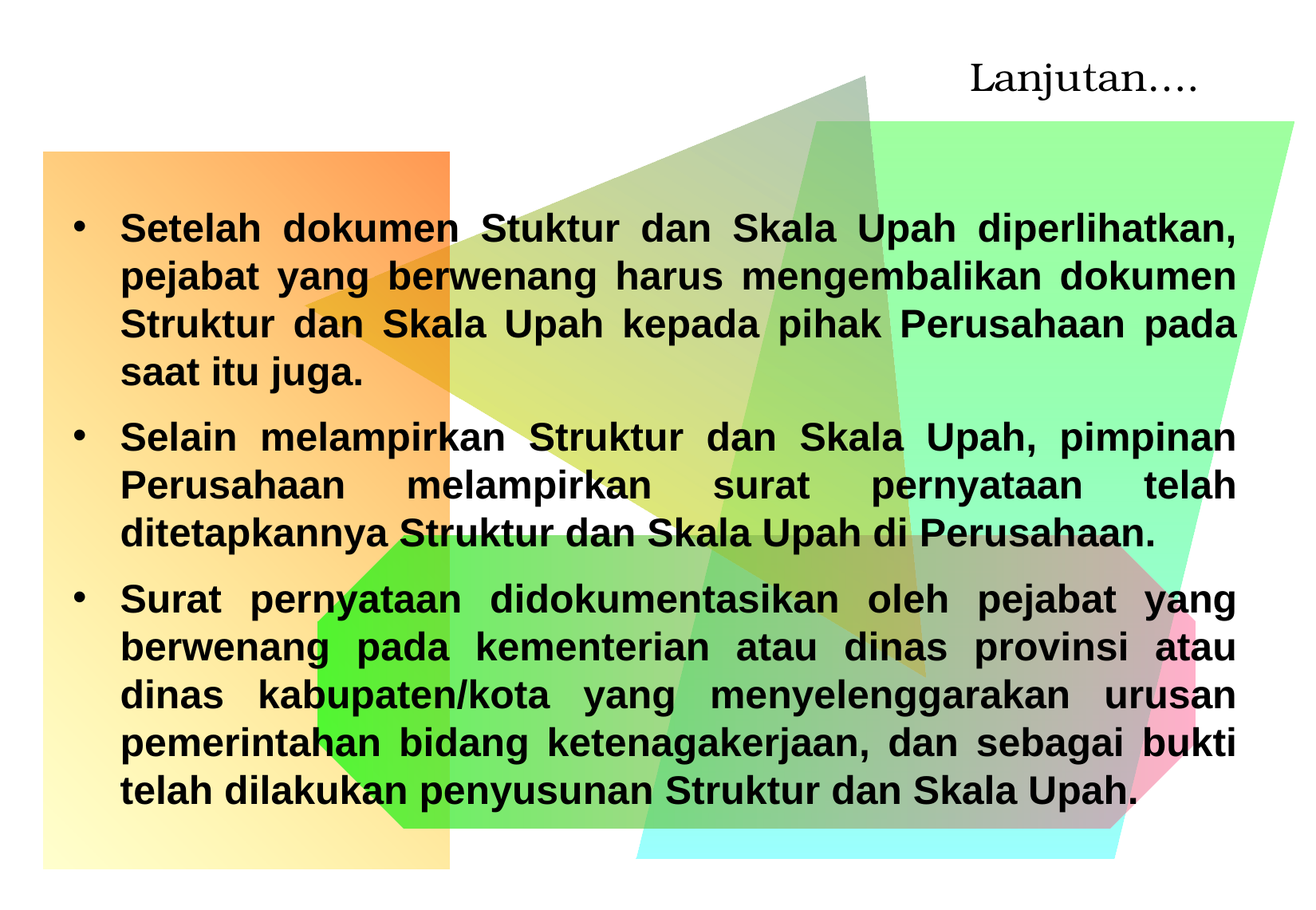

Lanjutan….
Setelah dokumen Stuktur dan Skala Upah diperlihatkan, pejabat yang berwenang harus mengembalikan dokumen Struktur dan Skala Upah kepada pihak Perusahaan pada saat itu juga.
Selain melampirkan Struktur dan Skala Upah, pimpinan Perusahaan melampirkan surat pernyataan telah ditetapkannya Struktur dan Skala Upah di Perusahaan.
Surat pernyataan didokumentasikan oleh pejabat yang berwenang pada kementerian atau dinas provinsi atau dinas kabupaten/kota yang menyelenggarakan urusan pemerintahan bidang ketenagakerjaan, dan sebagai bukti telah dilakukan penyusunan Struktur dan Skala Upah.